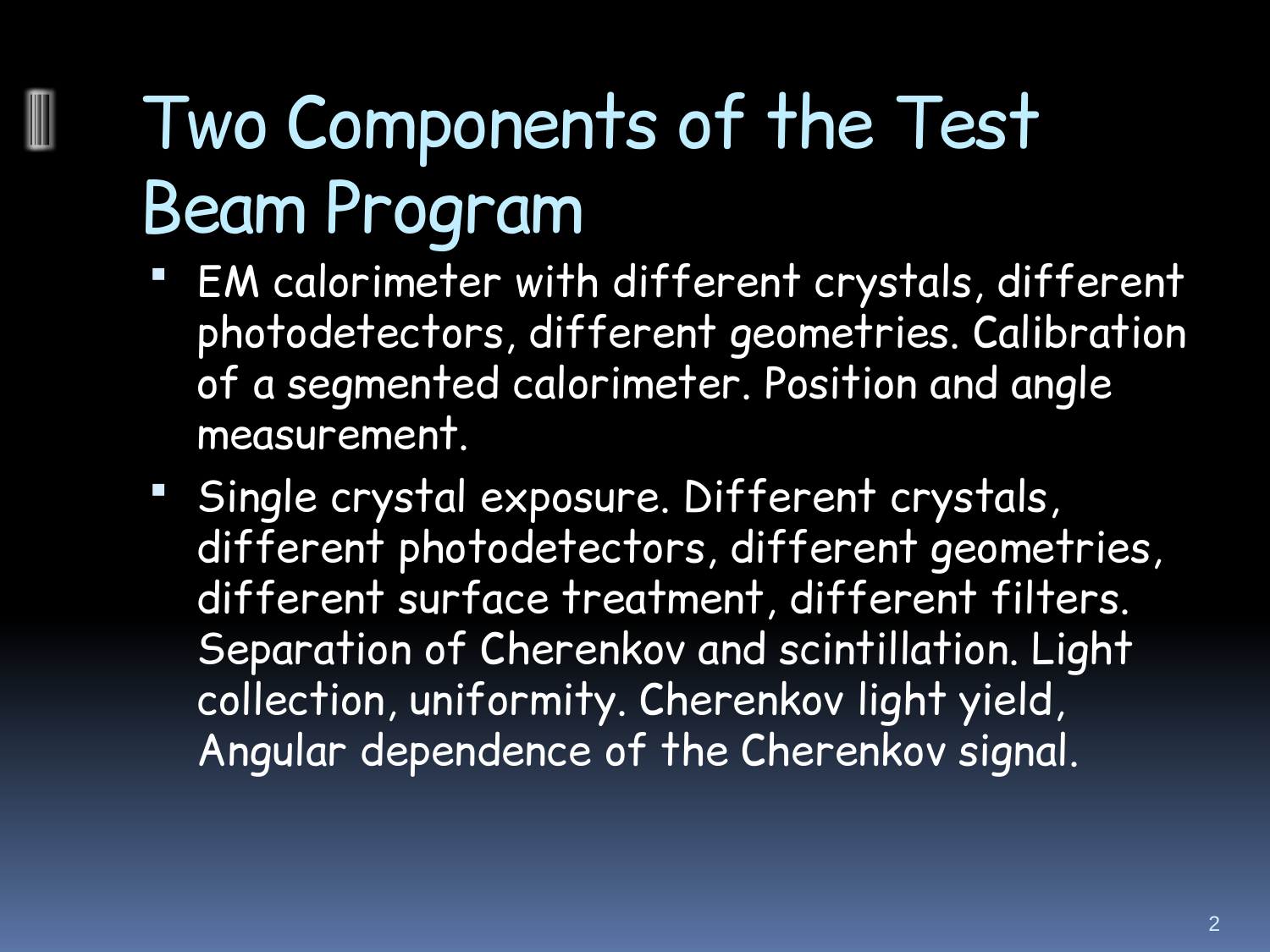

# Two Components of the Test Beam Program
EM calorimeter with different crystals, different photodetectors, different geometries. Calibration of a segmented calorimeter. Position and angle measurement.
Single crystal exposure. Different crystals, different photodetectors, different geometries, different surface treatment, different filters. Separation of Cherenkov and scintillation. Light collection, uniformity. Cherenkov light yield, Angular dependence of the Cherenkov signal.

2